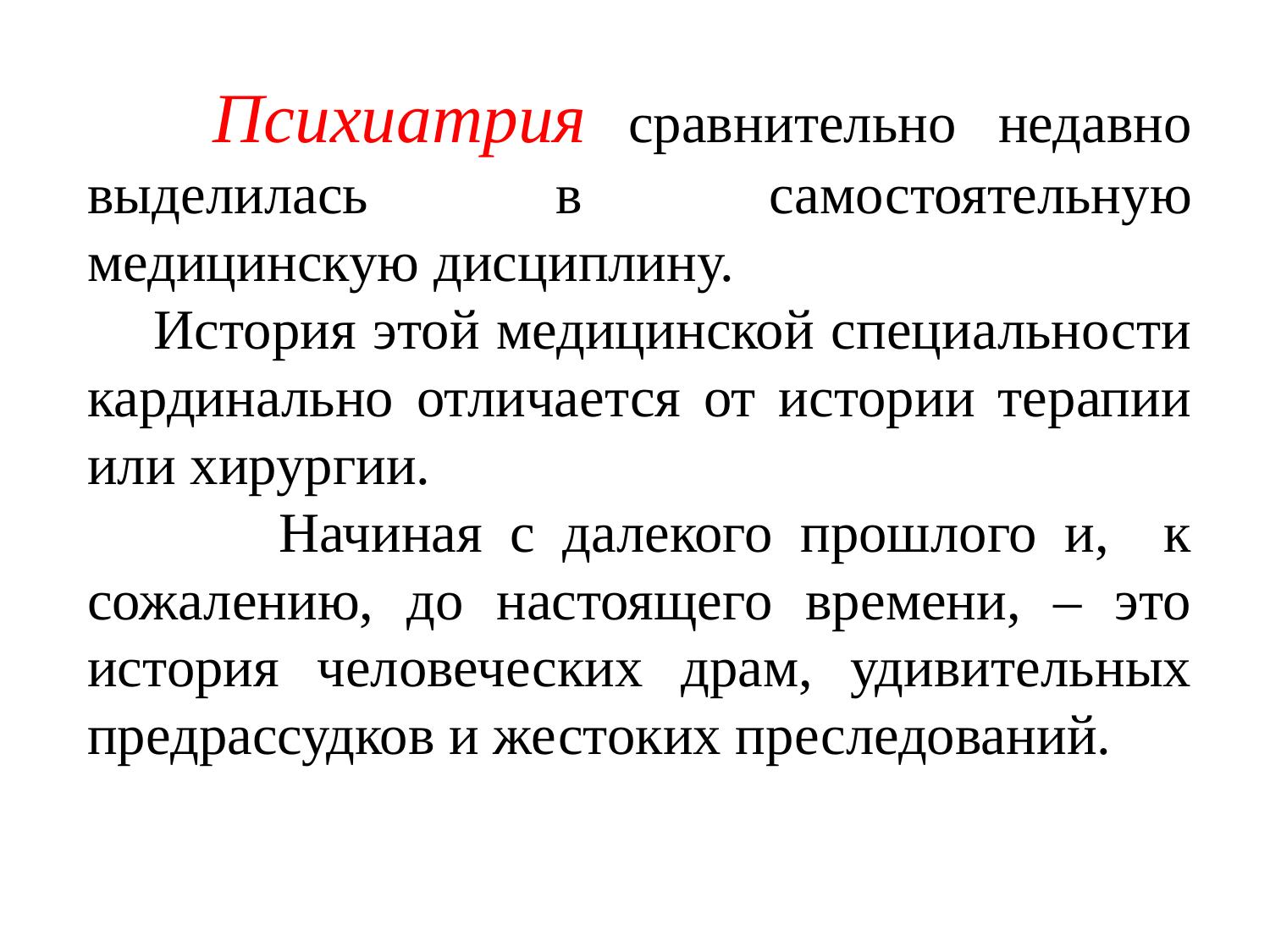

Психиатрия сравнительно недавно выделилась в самостоятельную медицинскую дисциплину.
    История этой медицинской специальности кардинально отличается от истории терапии или хирургии.
       Начиная с далекого прошлого и,  к сожалению, до настоящего времени, – это история человеческих драм, удивительных предрассудков и жестоких преследований.